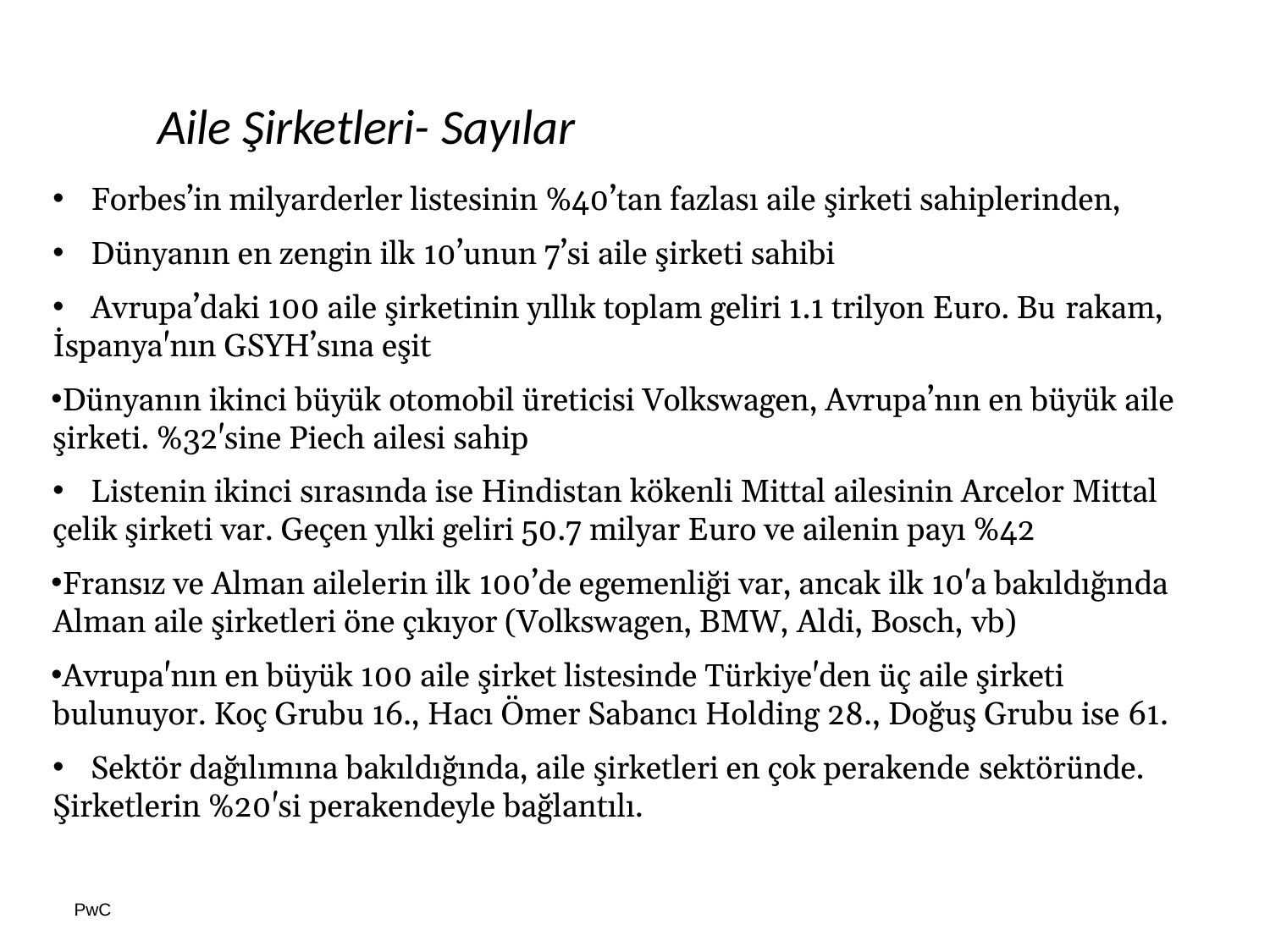

# Aile Şirketleri- Sayılar
Forbes’in milyarderler listesinin %40’tan fazlası aile şirketi sahiplerinden,
Dünyanın en zengin ilk 10’unun 7’si aile şirketi sahibi
Avrupa’daki 100 aile şirketinin yıllık toplam geliri 1.1 trilyon Euro. Bu rakam,
İspanya'nın GSYH’sına eşit
Dünyanın ikinci büyük otomobil üreticisi Volkswagen, Avrupa’nın en büyük aile  şirketi. %32'sine Piech ailesi sahip
Listenin ikinci sırasında ise Hindistan kökenli Mittal ailesinin Arcelor Mittal
çelik şirketi var. Geçen yılki geliri 50.7 milyar Euro ve ailenin payı %42
Fransız ve Alman ailelerin ilk 100’de egemenliği var, ancak ilk 10'a bakıldığında  Alman aile şirketleri öne çıkıyor (Volkswagen, BMW, Aldi, Bosch, vb)
Avrupa'nın en büyük 100 aile şirket listesinde Türkiye'den üç aile şirketi  bulunuyor. Koç Grubu 16., Hacı Ömer Sabancı Holding 28., Doğuş Grubu ise 61.
Sektör dağılımına bakıldığında, aile şirketleri en çok perakende sektöründe.
Şirketlerin %20'si perakendeyle bağlantılı.
PwC